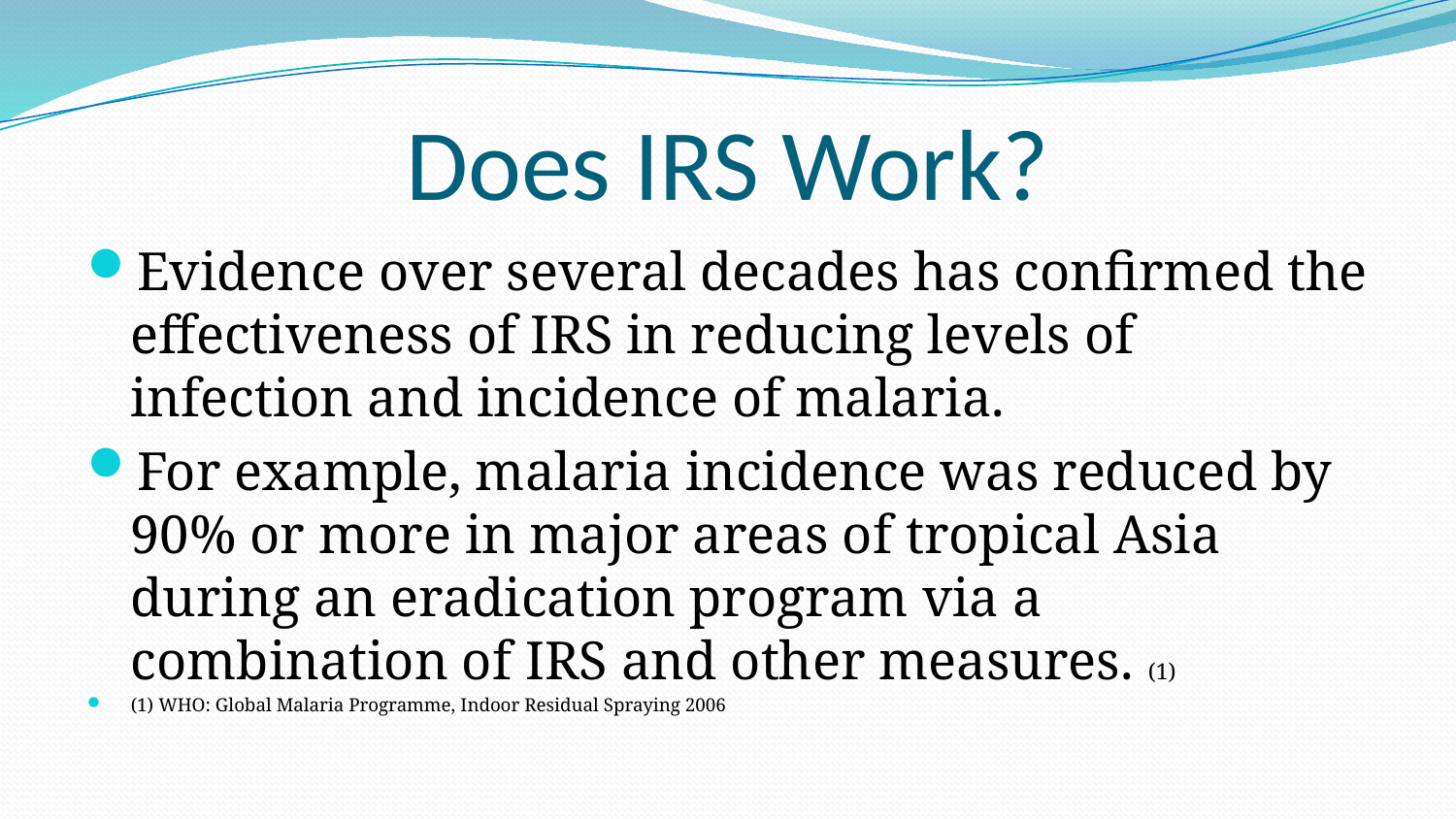

# Does IRS Work?
Evidence over several decades has confirmed the effectiveness of IRS in reducing levels of infection and incidence of malaria.
For example, malaria incidence was reduced by 90% or more in major areas of tropical Asia during an eradication program via a combination of IRS and other measures. (1)
(1) WHO: Global Malaria Programme, Indoor Residual Spraying 2006